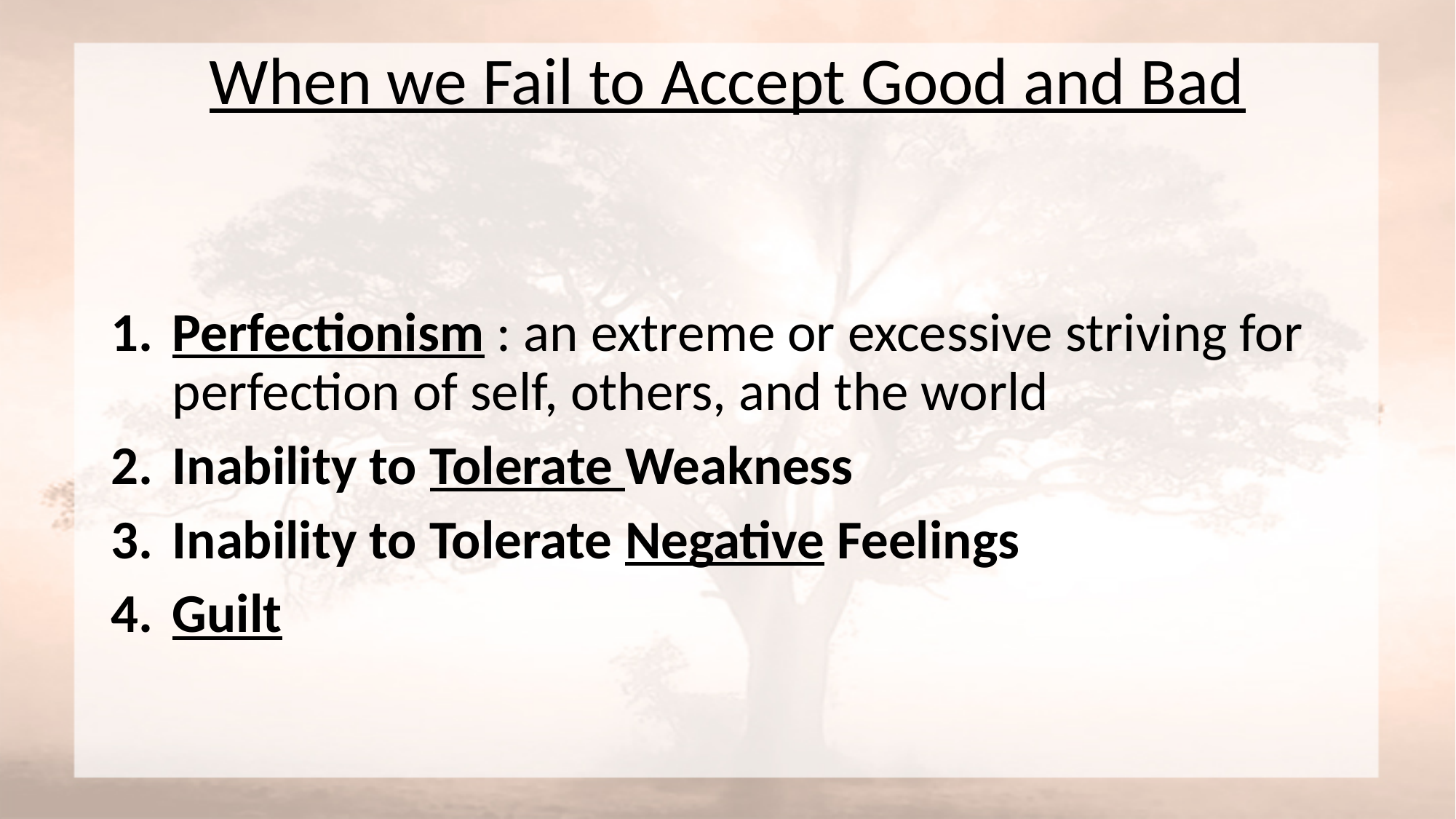

# When we Fail to Accept Good and Bad

Perfectionism : an extreme or excessive striving for perfection of self, others, and the world
Inability to Tolerate Weakness
Inability to Tolerate Negative Feelings
Guilt